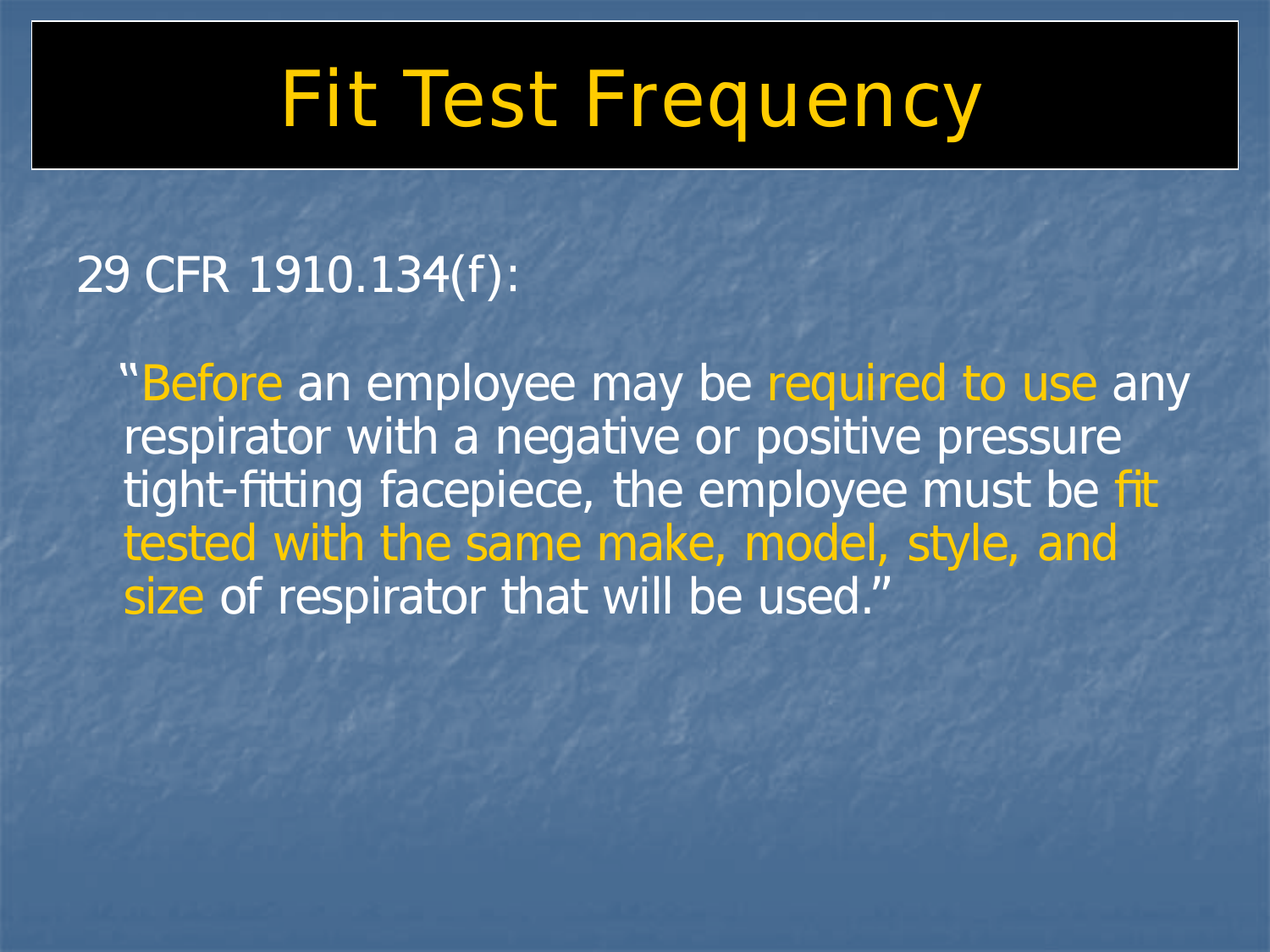

# Fit Test Frequency
29 CFR 1910.134(f):

   “Before an employee may be required to use any respirator with a negative or positive pressure tight-fitting facepiece, the employee must be fit tested with the same make, model, style, and size of respirator that will be used.”